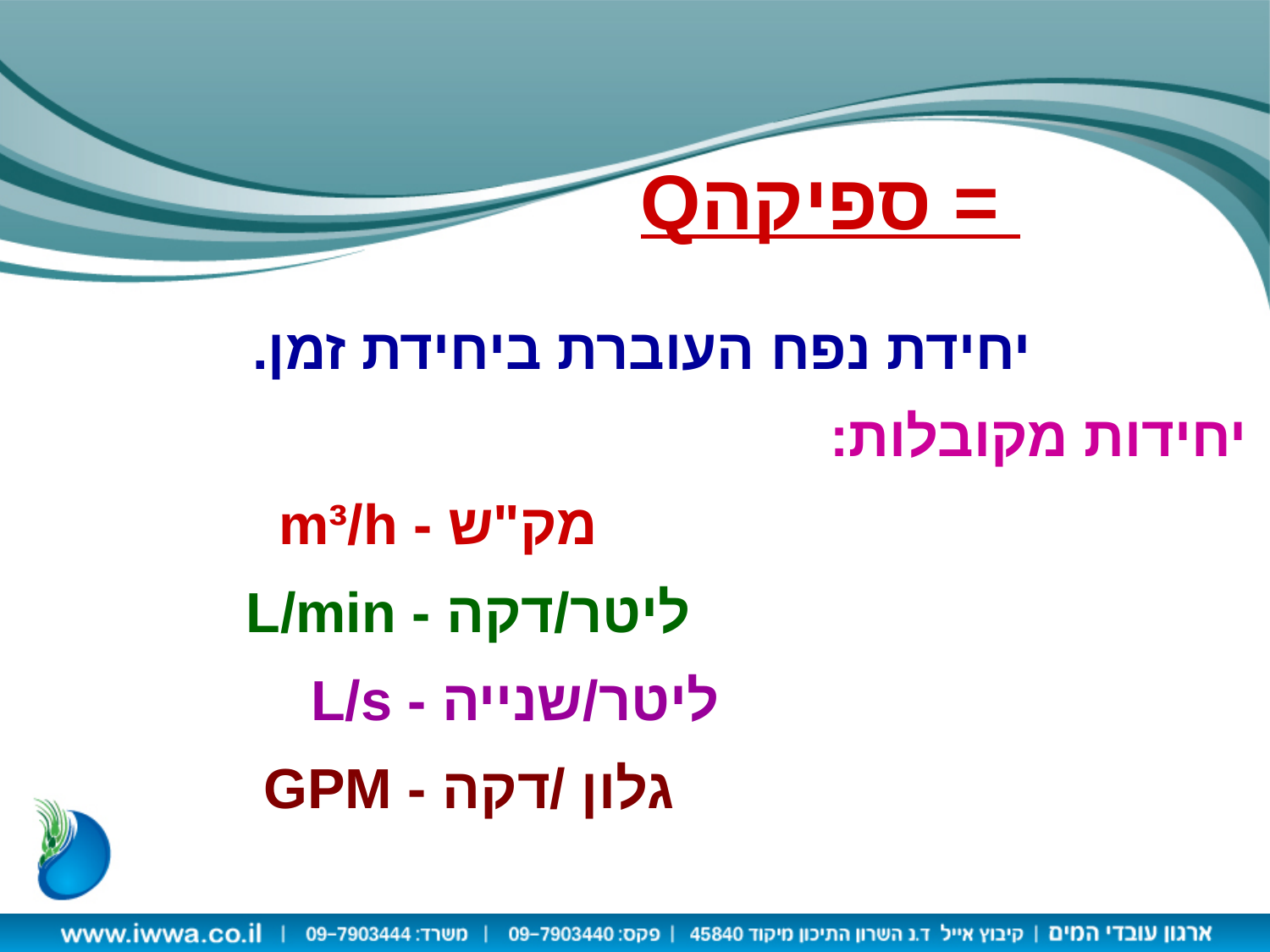

Qספיקה =
יחידת נפח העוברת ביחידת זמן.
יחידות מקובלות:
                      מק"ש - m³/h
      ליטר/דקה - L/min
ליטר/שנייה - L/s
          גלון /דקה - GPM